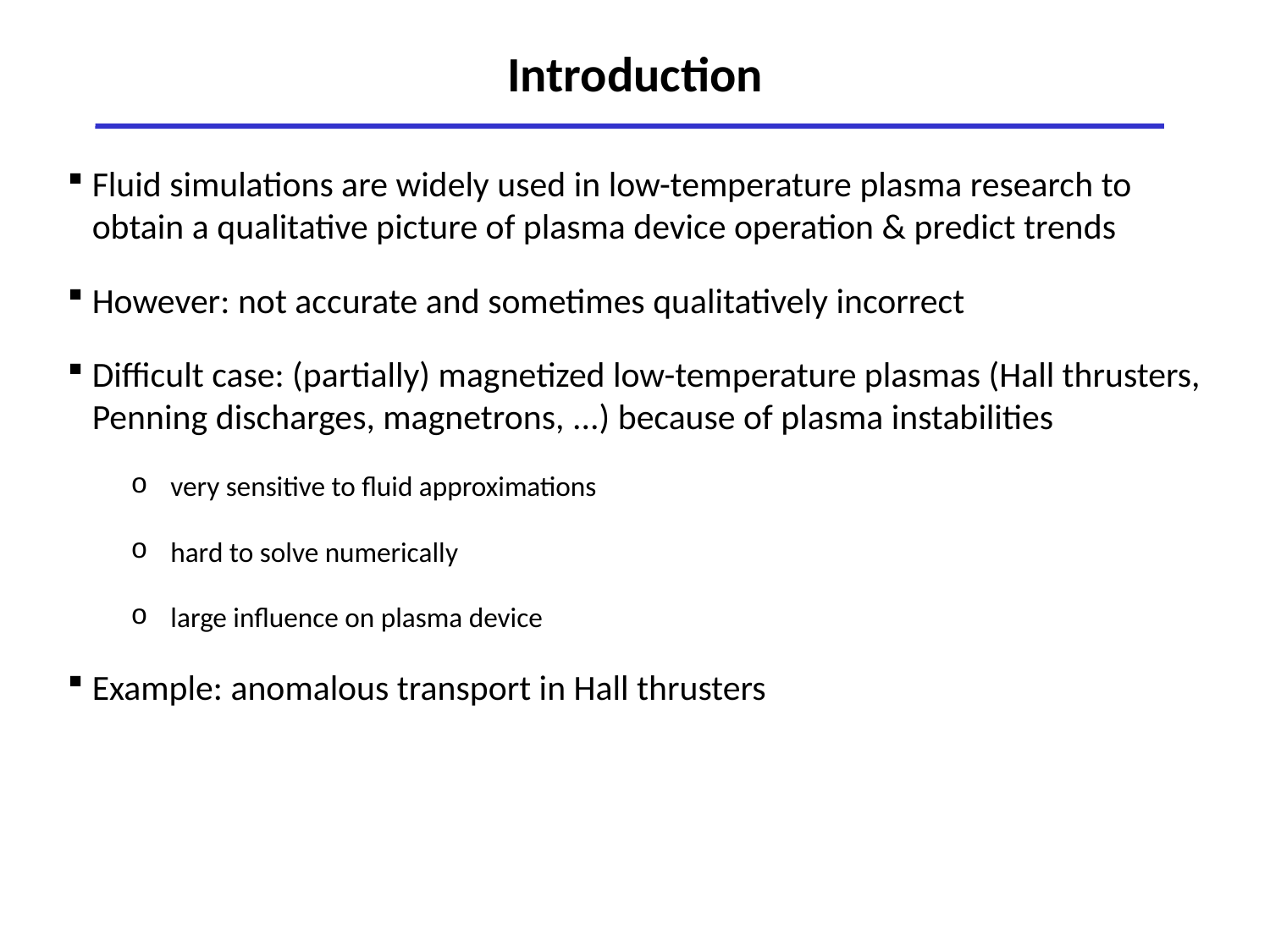

Introduction

Fluid simulations are widely used in low-temperature plasma research to obtain a qualitative picture of plasma device operation & predict trends
However: not accurate and sometimes qualitatively incorrect
Difficult case: (partially) magnetized low-temperature plasmas (Hall thrusters, Penning discharges, magnetrons, ...) because of plasma instabilities
very sensitive to fluid approximations
hard to solve numerically
large influence on plasma device
Example: anomalous transport in Hall thrusters